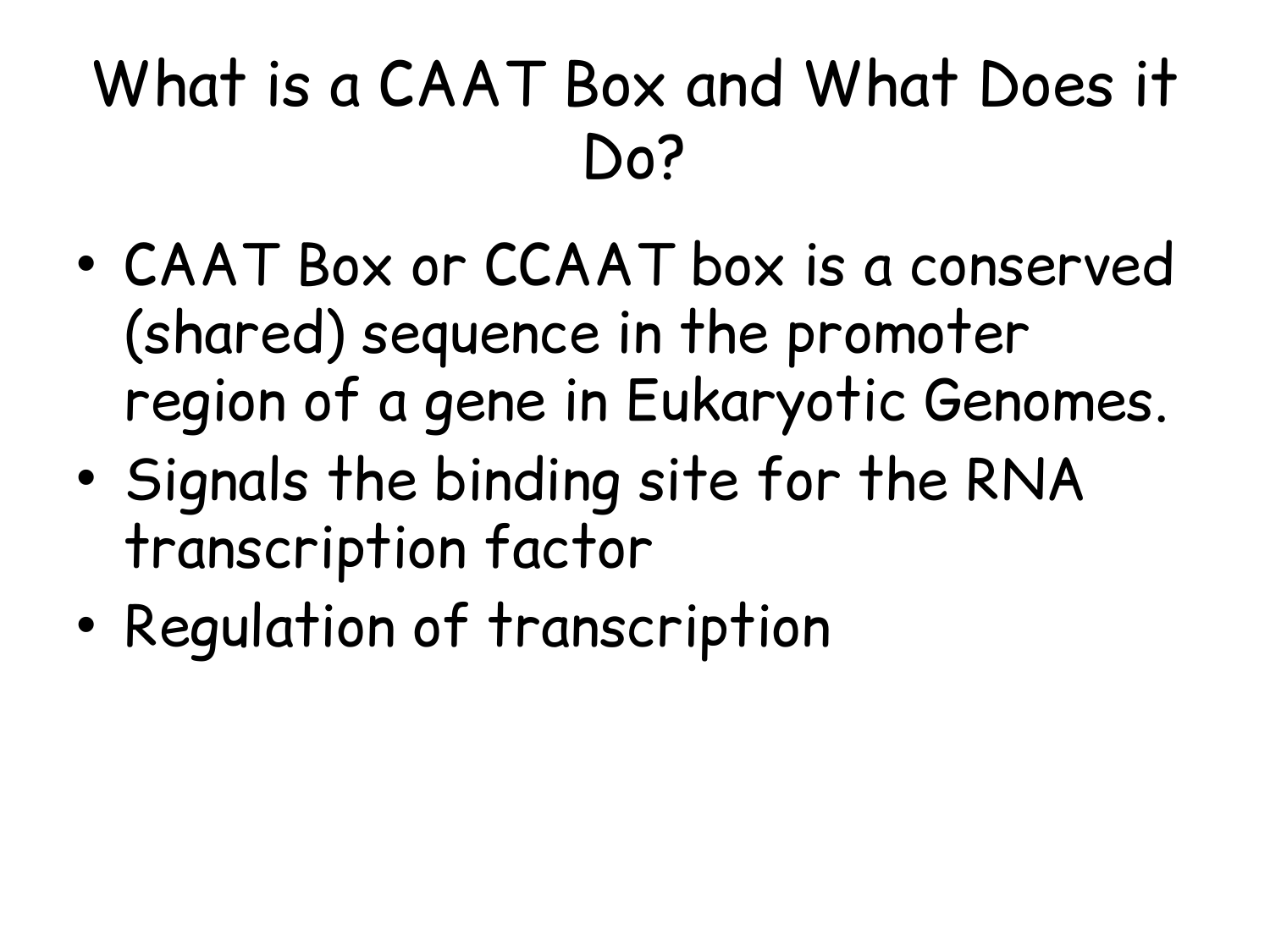

# What is a CAAT Box and What Does it Do?
CAAT Box or CCAAT box is a conserved (shared) sequence in the promoter region of a gene in Eukaryotic Genomes.
Signals the binding site for the RNA transcription factor
Regulation of transcription